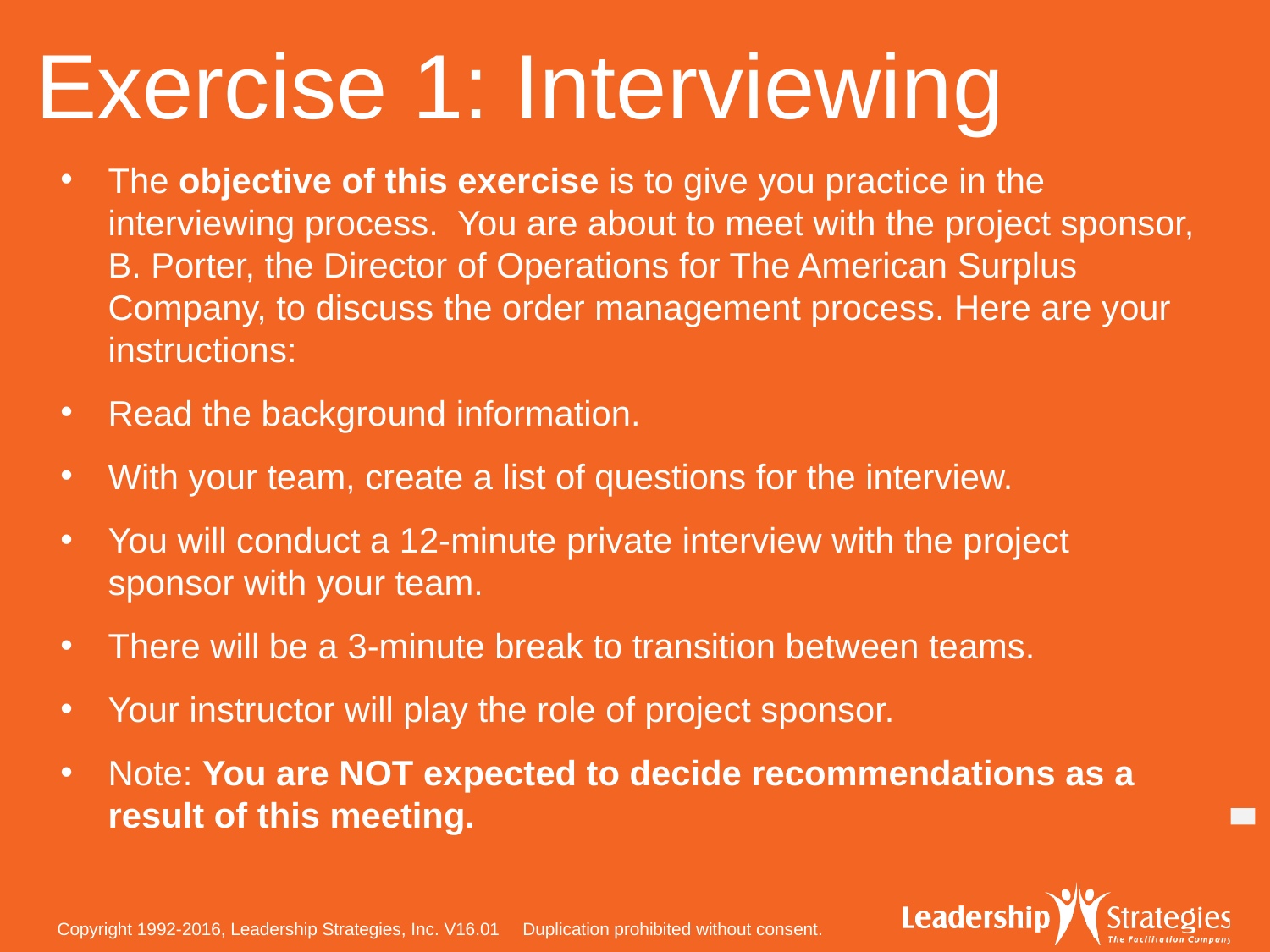

# Exercise 1: Interviewing
The objective of this exercise is to give you practice in the interviewing process.  You are about to meet with the project sponsor, B. Porter, the Director of Operations for The American Surplus Company, to discuss the order management process. Here are your instructions:
Read the background information.
With your team, create a list of questions for the interview.
You will conduct a 12-minute private interview with the project sponsor with your team.
There will be a 3-minute break to transition between teams.
Your instructor will play the role of project sponsor.
Note: You are NOT expected to decide recommendations as a result of this meeting.
-